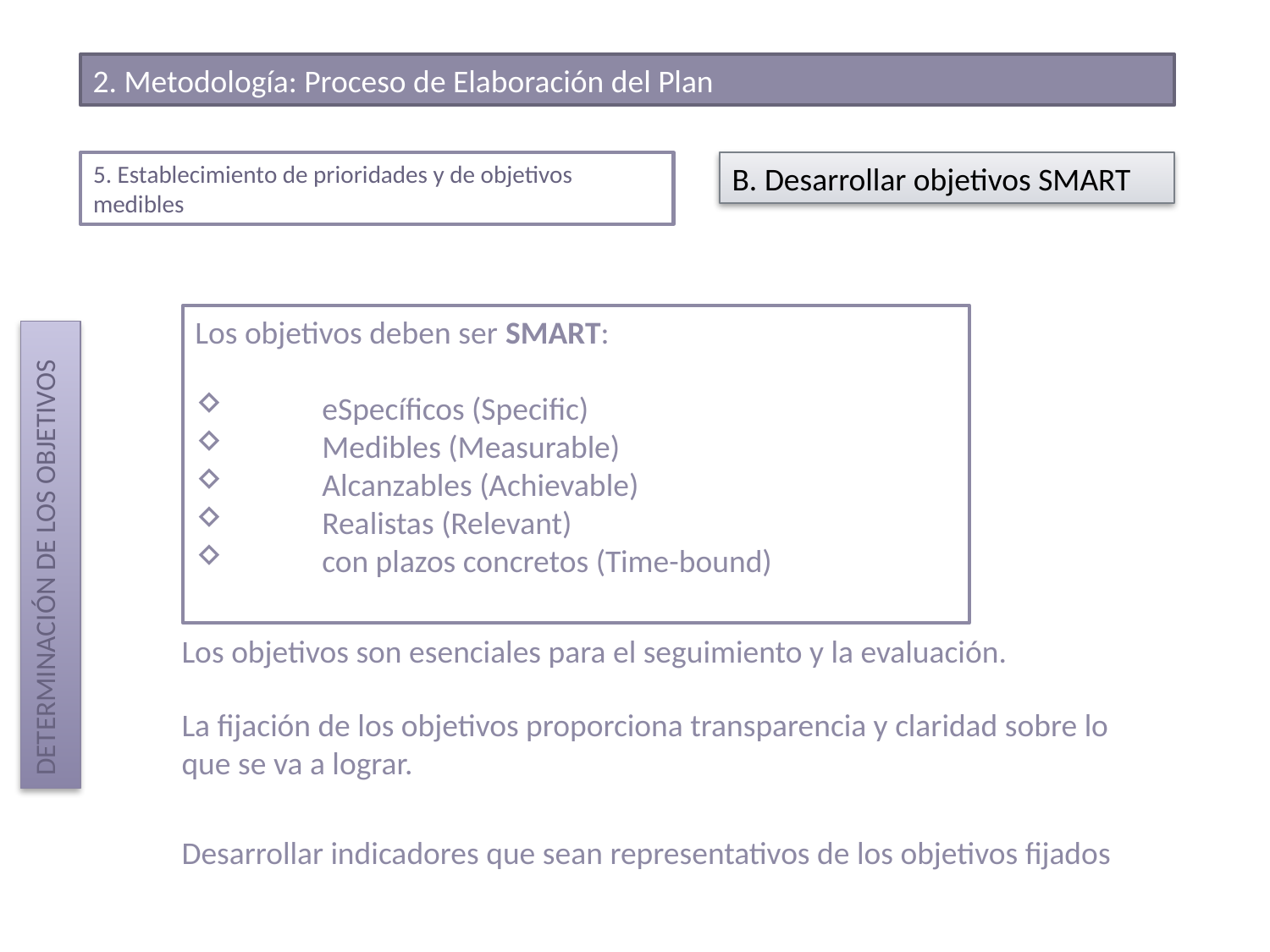

2. Metodología: Proceso de Elaboración del Plan
5. Establecimiento de prioridades y de objetivos medibles
B. Desarrollar objetivos SMART
Los objetivos deben ser SMART:

	eSpecíficos (Specific)
	Medibles (Measurable)
	Alcanzables (Achievable)
	Realistas (Relevant)
	con plazos concretos (Time-bound)

DETERMINACIÓN DE LOS OBJETIVOS
Los objetivos son esenciales para el seguimiento y la evaluación.
La fijación de los objetivos proporciona transparencia y claridad sobre lo que se va a lograr.
Desarrollar indicadores que sean representativos de los objetivos fijados